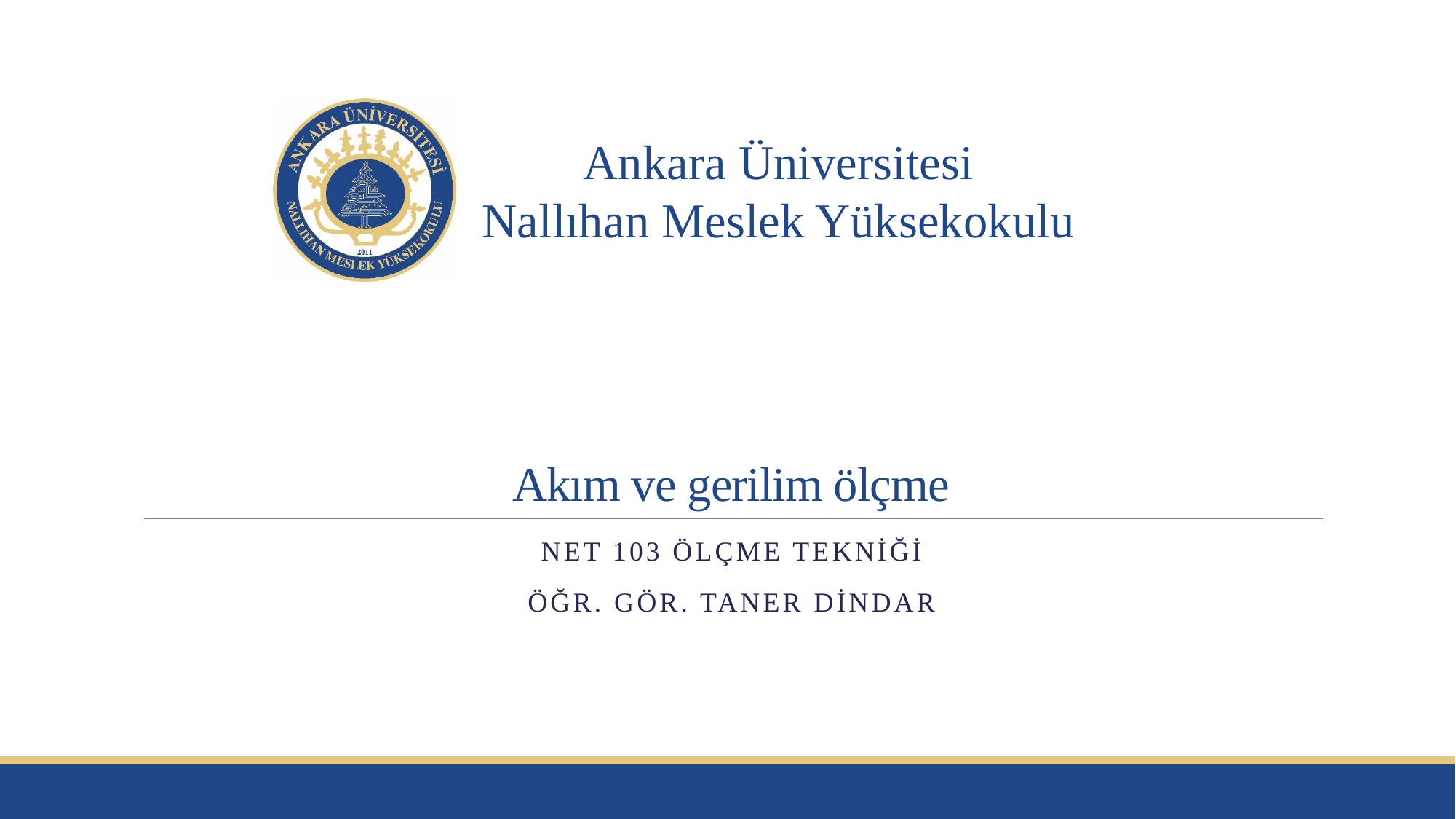

# Akım ve gerilim ölçme
NET 103 ÖLÇME TEKNİĞİ
Öğr. Gör. Taner DİNDAR